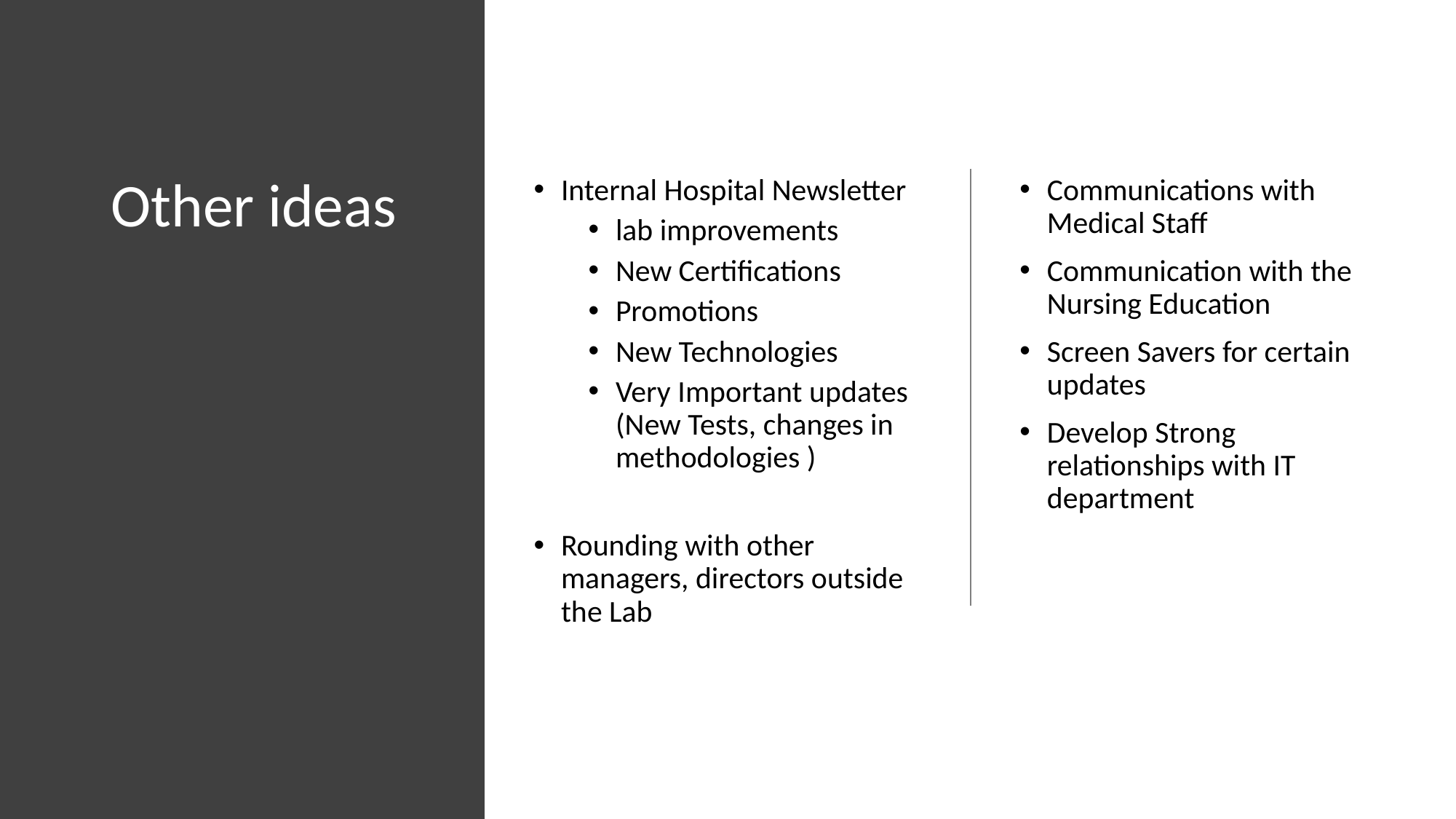

# Other ideas
Internal Hospital Newsletter
lab improvements
New Certifications
Promotions
New Technologies
Very Important updates  (New Tests, changes in methodologies )

Rounding with other managers, directors outside the Lab

Communications with Medical Staff
Communication with the Nursing Education
Screen Savers for certain updates
Develop Strong relationships with IT department